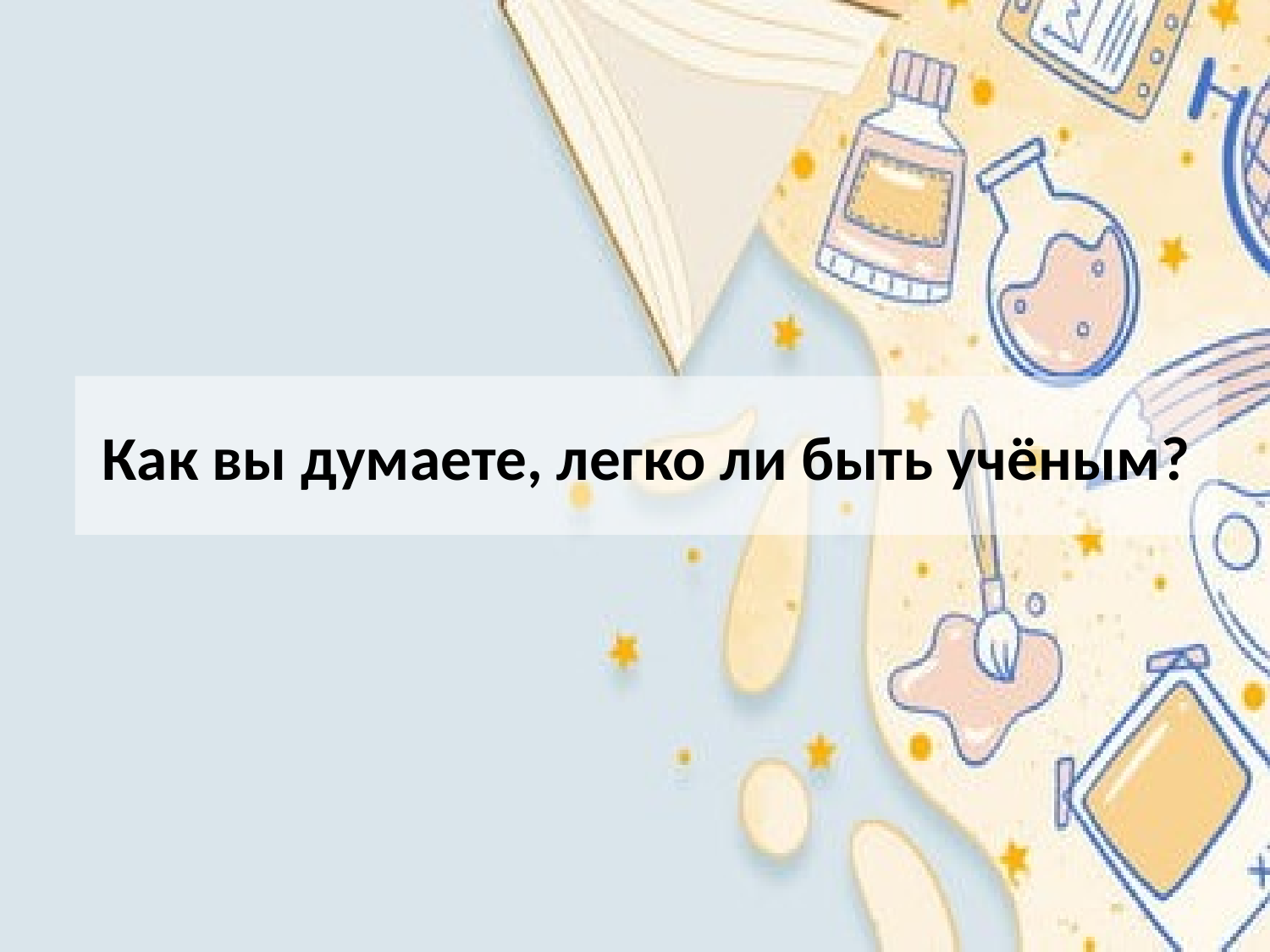

# Как вы думаете, легко ли быть учёным?